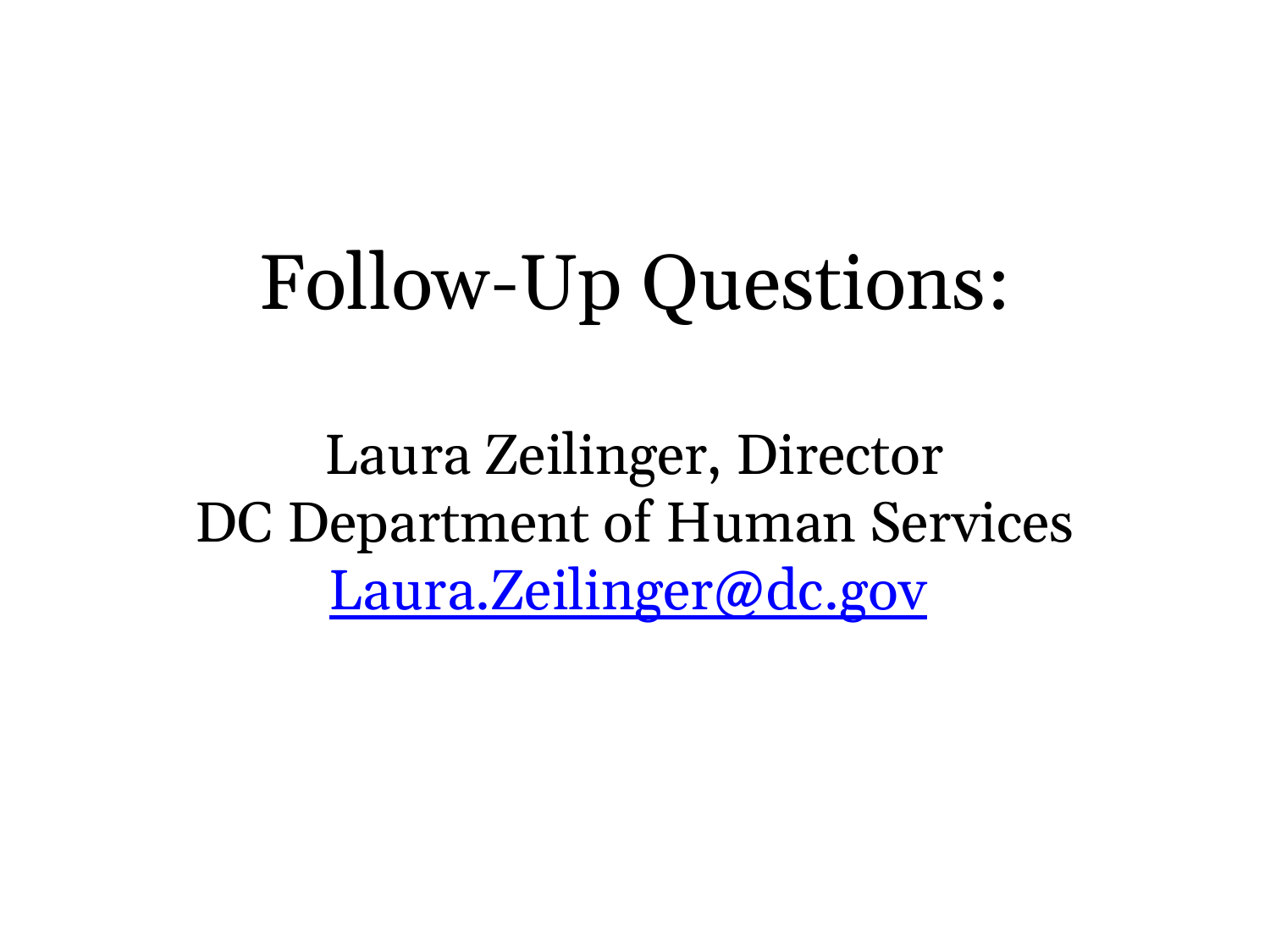

# Follow-Up Questions: Laura Zeilinger, Director DC Department of Human Services Laura.Zeilinger@dc.gov